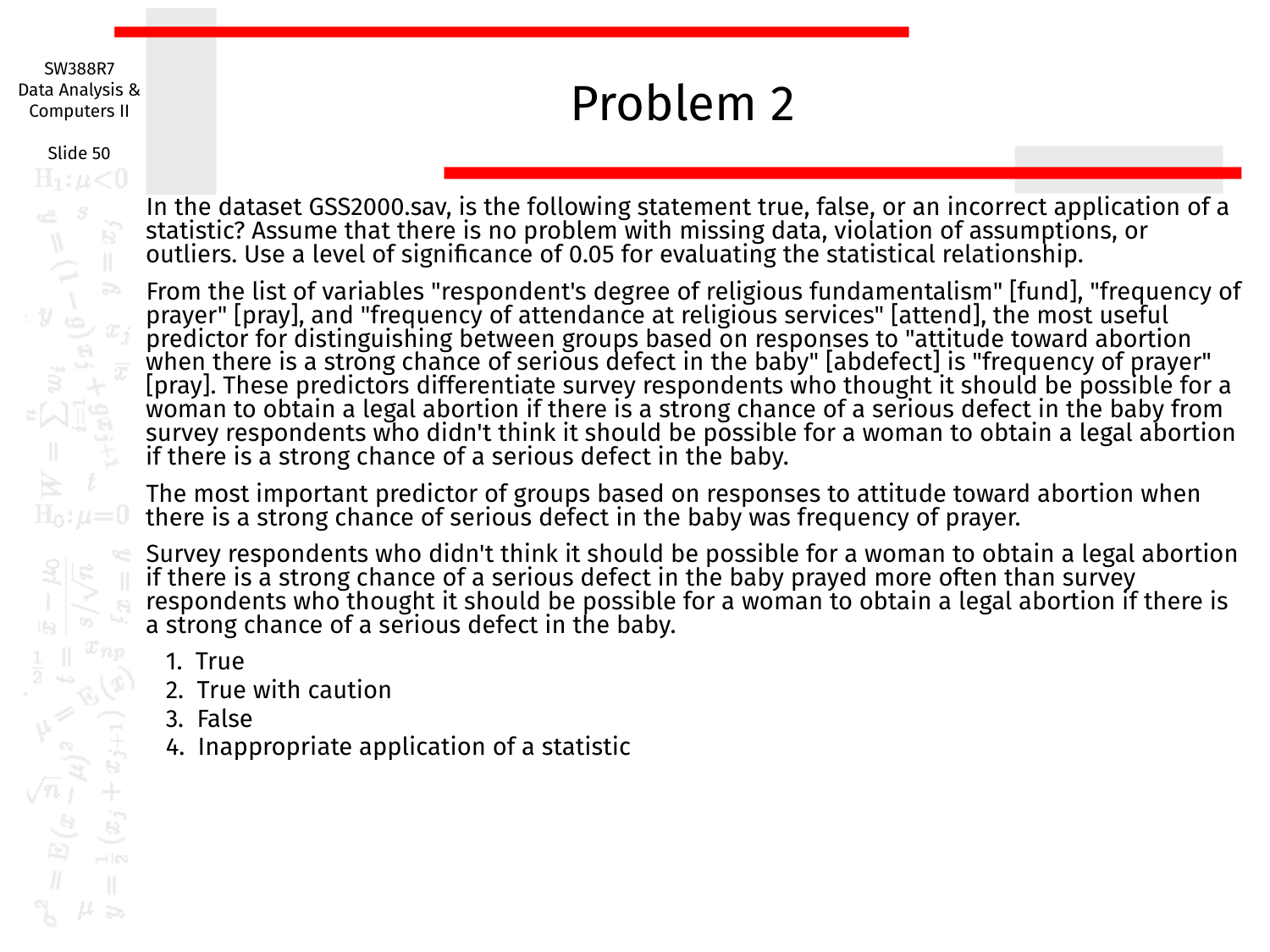

SW388R7
Data Analysis & Computers II

Slide 50
# Problem 2
In the dataset GSS2000.sav, is the following statement true, false, or an incorrect application of a statistic? Assume that there is no problem with missing data, violation of assumptions, or outliers. Use a level of significance of 0.05 for evaluating the statistical relationship.

From the list of variables "respondent's degree of religious fundamentalism" [fund], "frequency of prayer" [pray], and "frequency of attendance at religious services" [attend], the most useful predictor for distinguishing between groups based on responses to "attitude toward abortion when there is a strong chance of serious defect in the baby" [abdefect] is "frequency of prayer" [pray]. These predictors differentiate survey respondents who thought it should be possible for a woman to obtain a legal abortion if there is a strong chance of a serious defect in the baby from survey respondents who didn't think it should be possible for a woman to obtain a legal abortion if there is a strong chance of a serious defect in the baby.

The most important predictor of groups based on responses to attitude toward abortion when there is a strong chance of serious defect in the baby was frequency of prayer.

Survey respondents who didn't think it should be possible for a woman to obtain a legal abortion if there is a strong chance of a serious defect in the baby prayed more often than survey respondents who thought it should be possible for a woman to obtain a legal abortion if there is a strong chance of a serious defect in the baby.

   1.  True
   2.  True with caution
   3.  False
   4.  Inappropriate application of a statistic